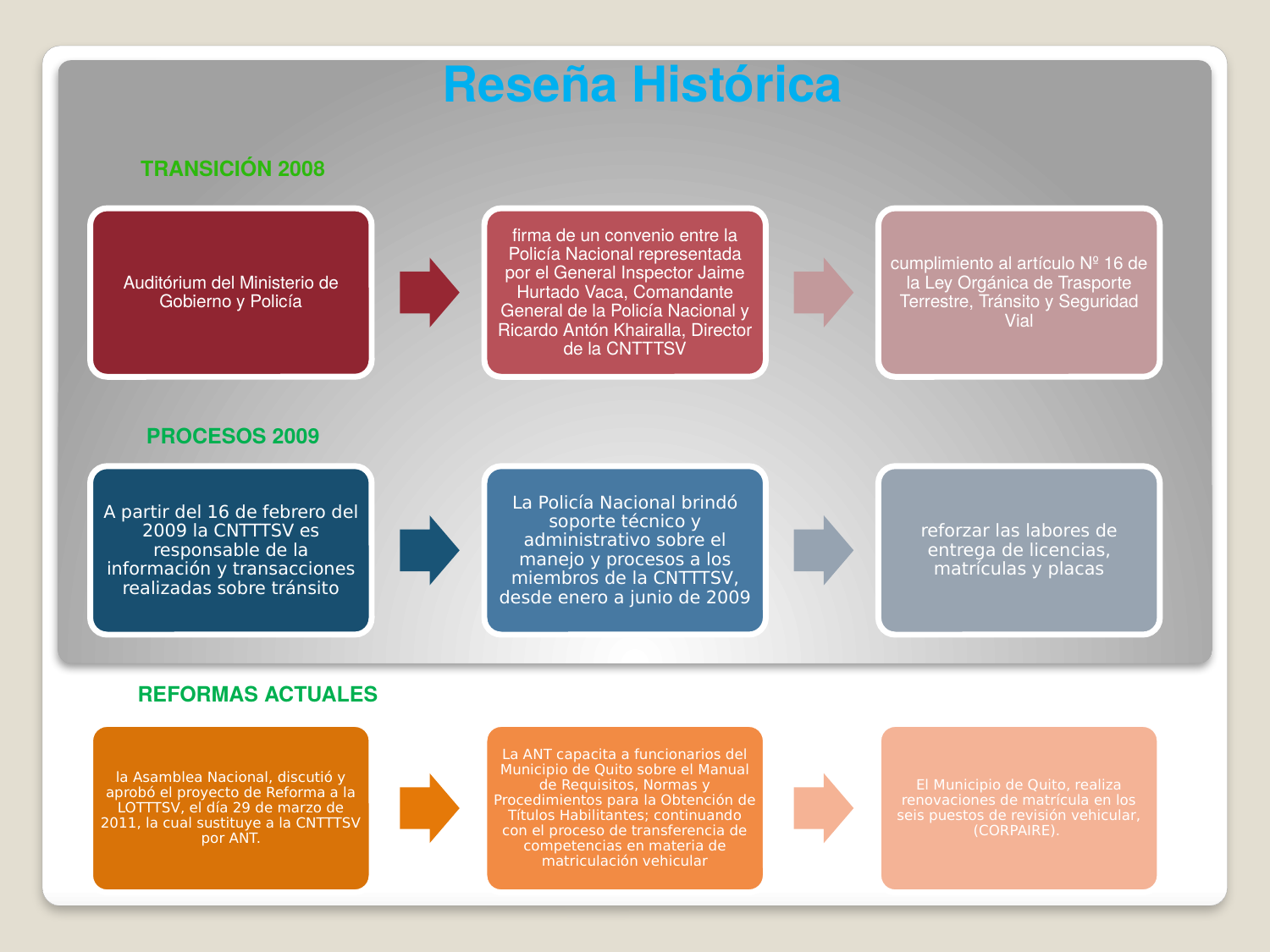

Reseña Histórica
Transición 2008
Auditórium del Ministerio de Gobierno y Policía

firma de un convenio entre la Policía Nacional representada por el General Inspector Jaime Hurtado Vaca, Comandante General de la Policía Nacional y Ricardo Antón Khairalla, Director de la CNTTTSV

cumplimiento al artículo Nº 16 de la Ley Orgánica de Trasporte Terrestre, Tránsito y Seguridad Vial
PROCESOS 2009
A partir del 16 de febrero del 2009 la CNTTTSV es responsable de la información y transacciones realizadas sobre tránsito

La Policía Nacional brindó soporte técnico y administrativo sobre el manejo y procesos a los miembros de la CNTTTSV, desde enero a junio de 2009

reforzar las labores de entrega de licencias, matrículas y placas
REFORMAS ACTUALES
la Asamblea Nacional, discutió y aprobó el proyecto de Reforma a la LOTTTSV, el día 29 de marzo de 2011, la cual sustituye a la CNTTTSV por ANT.

La ANT capacita a funcionarios del Municipio de Quito sobre el Manual de Requisitos, Normas y Procedimientos para la Obtención de Títulos Habilitantes; continuando con el proceso de transferencia de competencias en materia de matriculación vehicular

El Municipio de Quito, realiza renovaciones de matrícula en los seis puestos de revisión vehicular, (CORPAIRE).